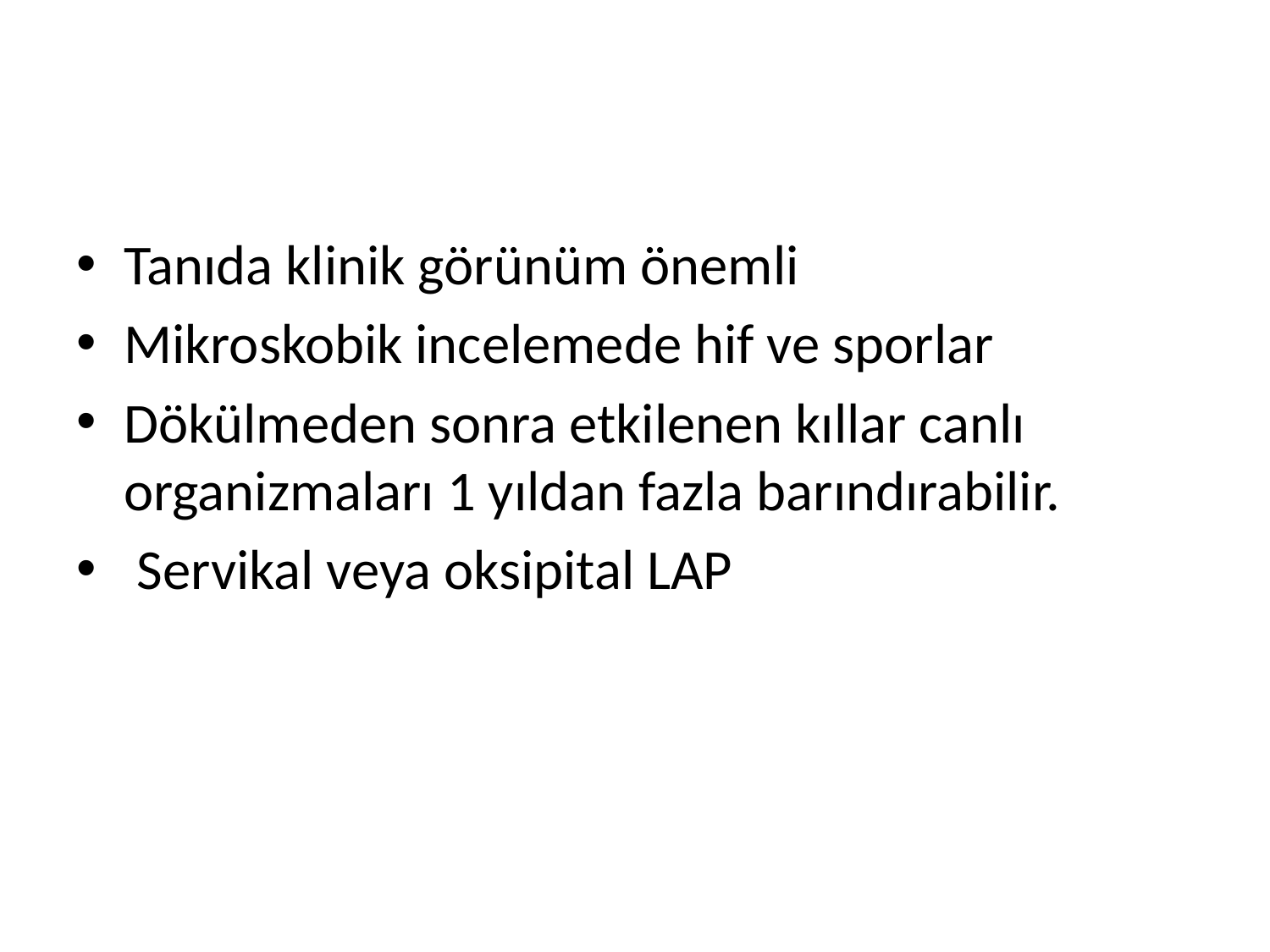

#
Tanıda klinik görünüm önemli
Mikroskobik incelemede hif ve sporlar
Dökülmeden sonra etkilenen kıllar canlı organizmaları 1 yıldan fazla barındırabilir.
 Servikal veya oksipital LAP